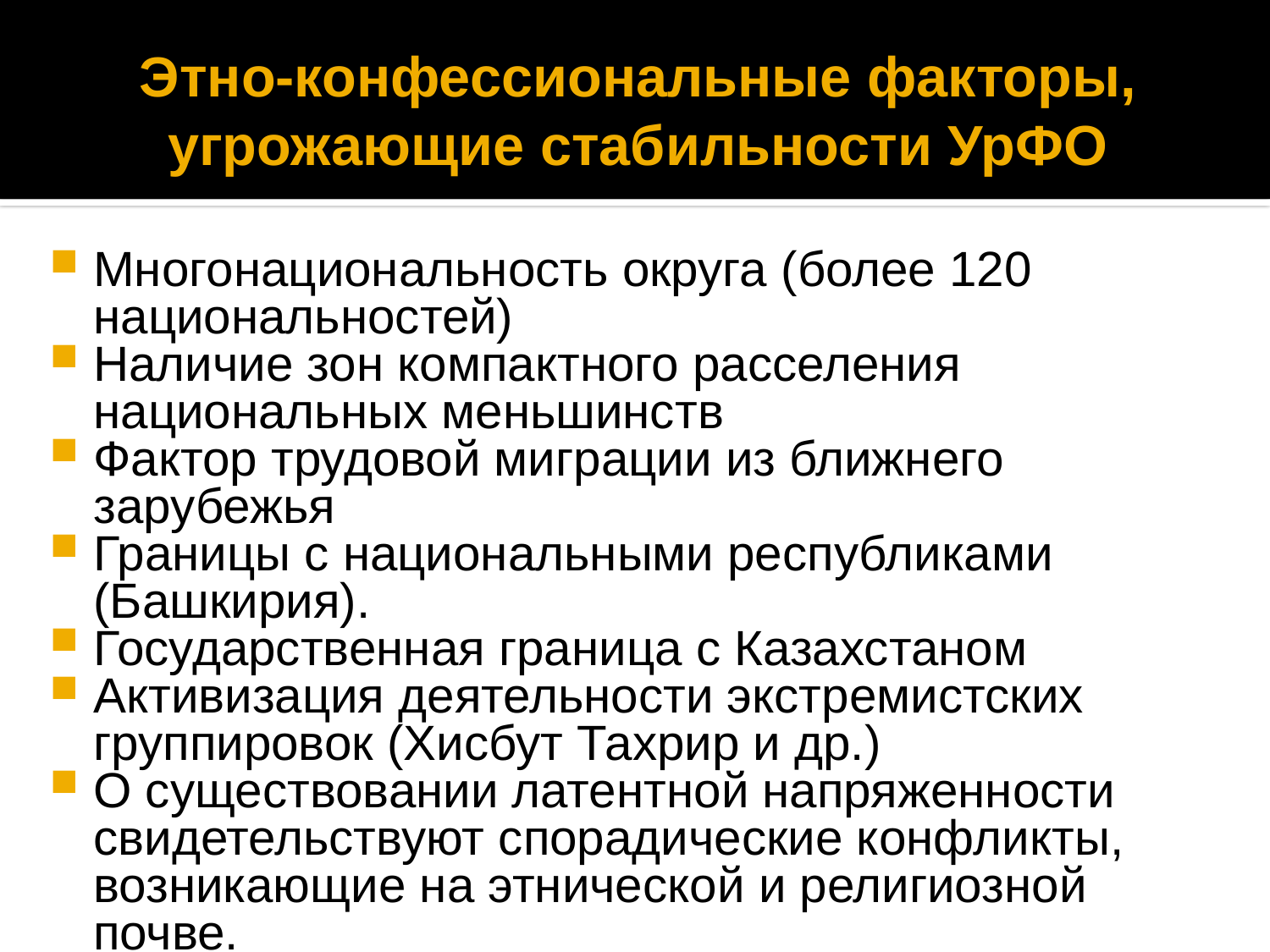

# Этно-конфессиональные факторы, угрожающие стабильности УрФО
Многонациональность округа (более 120 национальностей)
Наличие зон компактного расселения национальных меньшинств
Фактор трудовой миграции из ближнего зарубежья
Границы с национальными республиками (Башкирия).
Государственная граница с Казахстаном
Активизация деятельности экстремистских группировок (Хисбут Тахрир и др.)
О существовании латентной напряженности свидетельствуют спорадические конфликты, возникающие на этнической и религиозной почве.